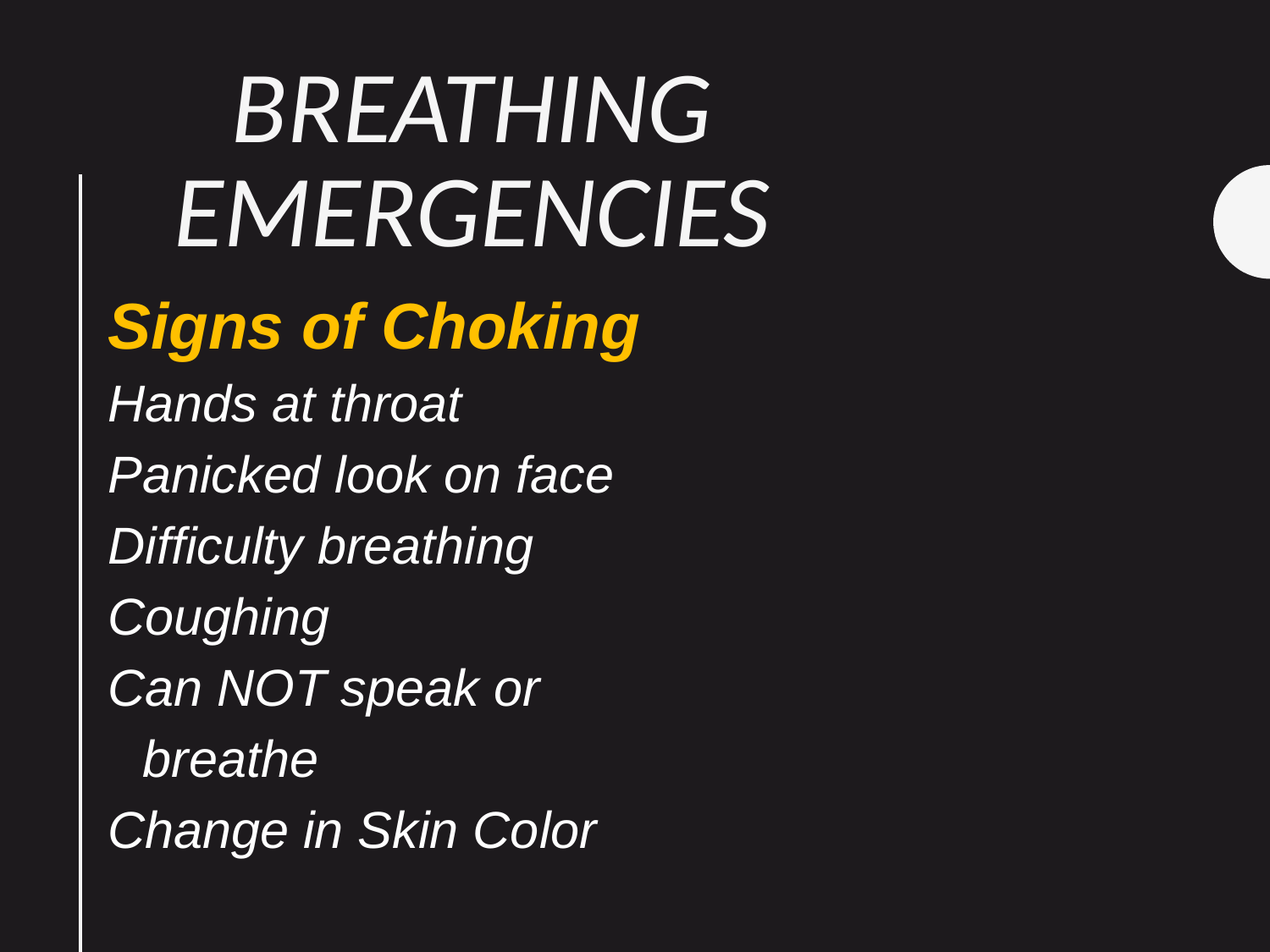

# Breathing Emergencies
Signs of Choking
Hands at throat
Panicked look on face
Difficulty breathing
Coughing
Can NOT speak or breathe
Change in Skin Color